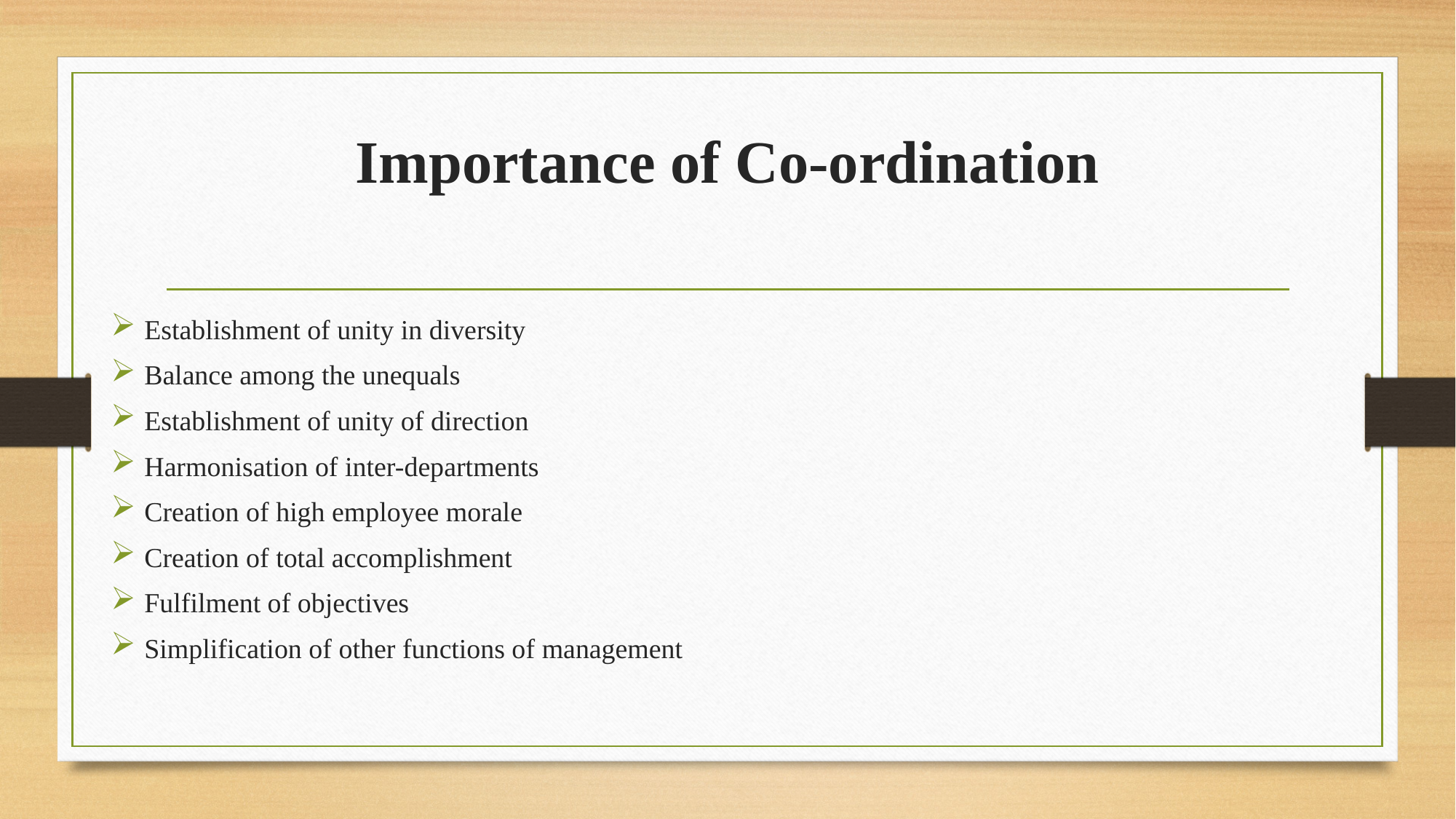

# Importance of Co-ordination
Establishment of unity in diversity
Balance among the unequals
Establishment of unity of direction
Harmonisation of inter-departments
Creation of high employee morale
Creation of total accomplishment
Fulfilment of objectives
Simplification of other functions of management